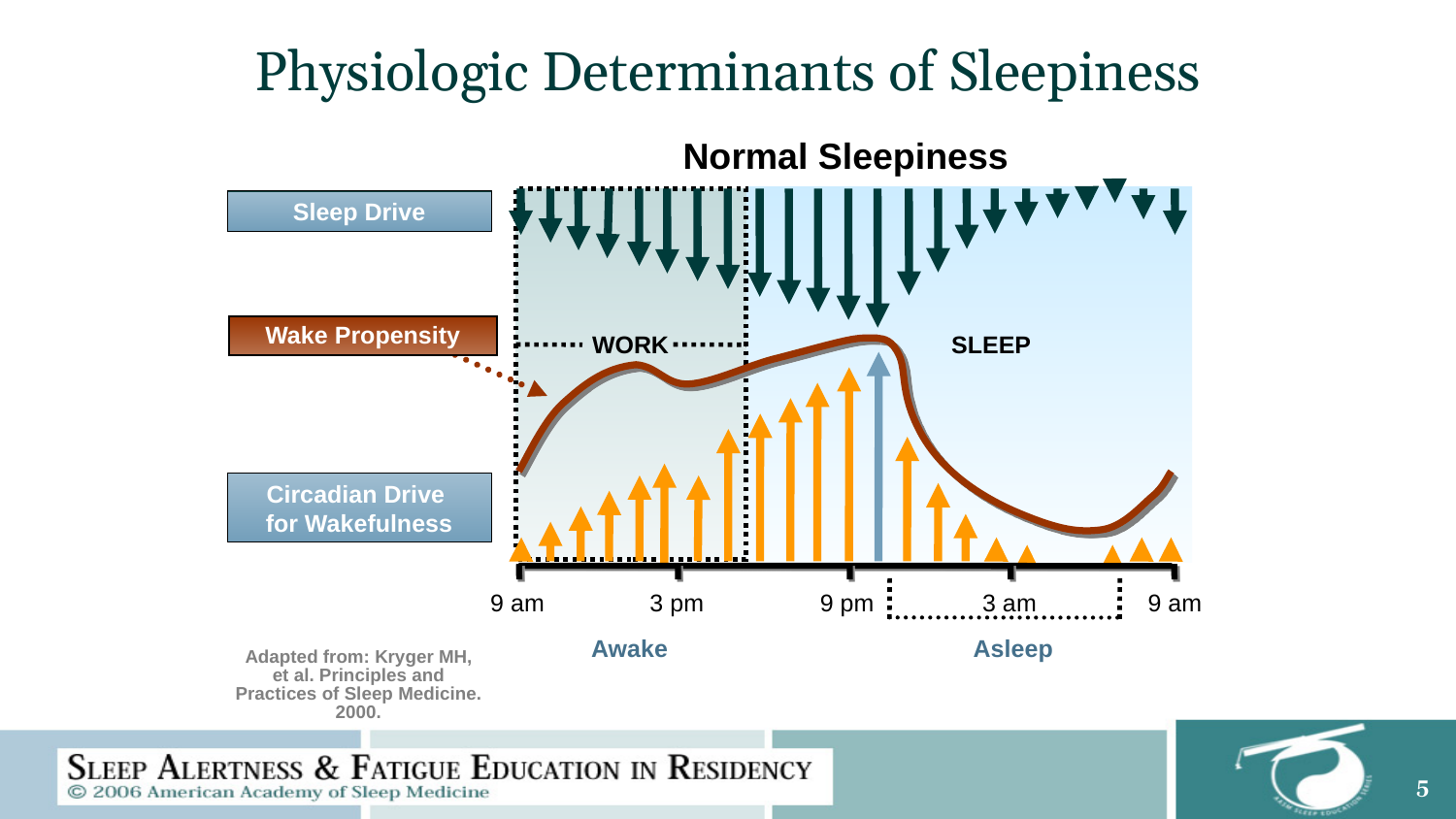

# Physiologic Determinants of Sleepiness
Normal Sleepiness

Sleep Drive
Wake Propensity
WORK
SLEEP

Circadian Drive
for Wakefulness

9 am
3 pm
9 pm
3 am
9 am
Asleep
Awake
Adapted from: Kryger MH, et al. Principles and Practices of Sleep Medicine. 2000.
5